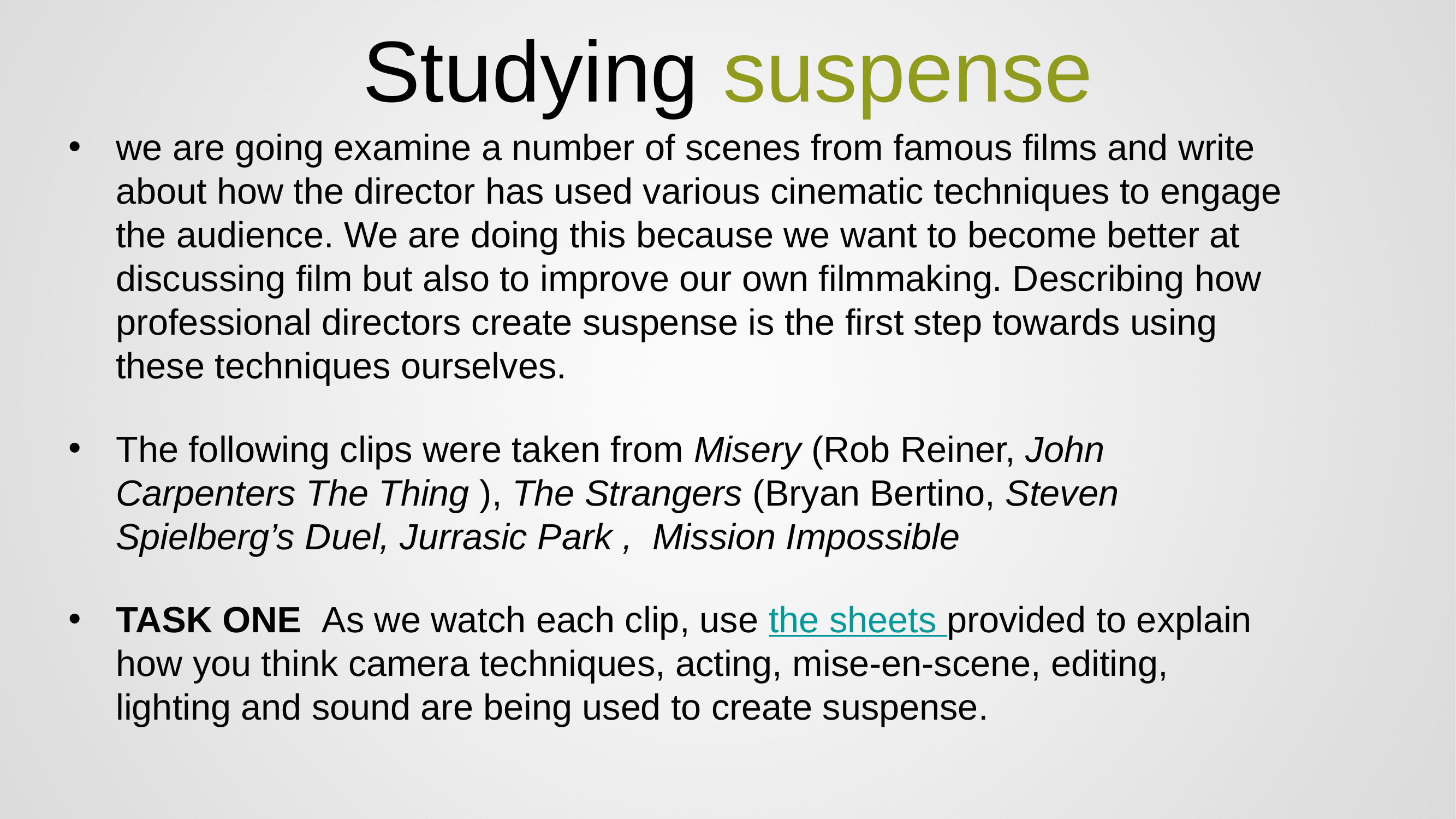

# Studying suspense
we are going examine a number of scenes from famous films and write about how the director has used various cinematic techniques to engage the audience. We are doing this because we want to become better at discussing film but also to improve our own filmmaking. Describing how professional directors create suspense is the first step towards using these techniques ourselves.
The following clips were taken from Misery (Rob Reiner, John Carpenters The Thing ), The Strangers (Bryan Bertino, Steven Spielberg’s Duel, Jurrasic Park ,  Mission Impossible
TASK ONE  As we watch each clip, use the sheets provided to explain how you think camera techniques, acting, mise-en-scene, editing, lighting and sound are being used to create suspense.